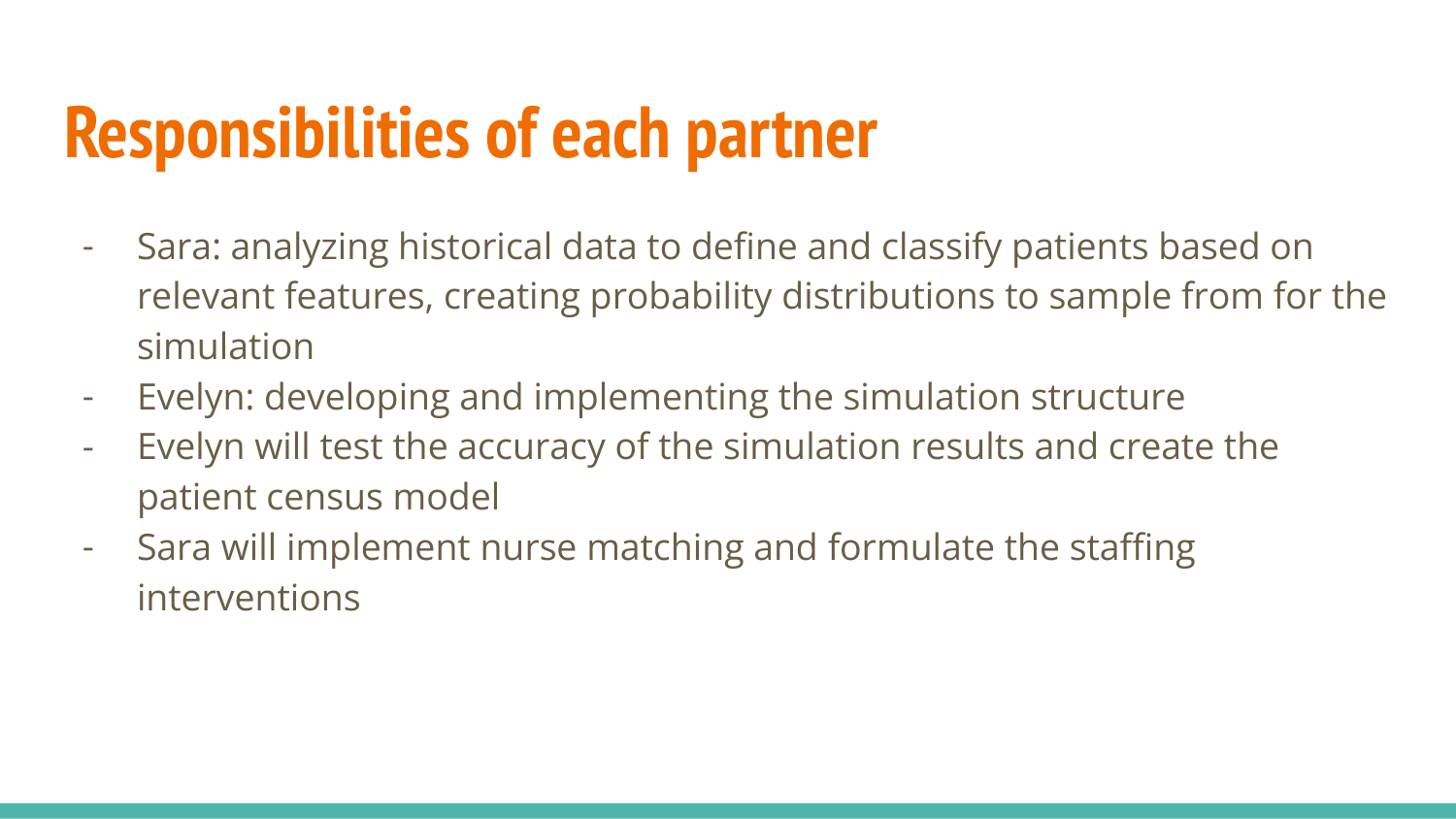

# Responsibilities of each partner
Sara: analyzing historical data to define and classify patients based on relevant features, creating probability distributions to sample from for the simulation
Evelyn: developing and implementing the simulation structure
Evelyn will test the accuracy of the simulation results and create the patient census model
Sara will implement nurse matching and formulate the staffing interventions